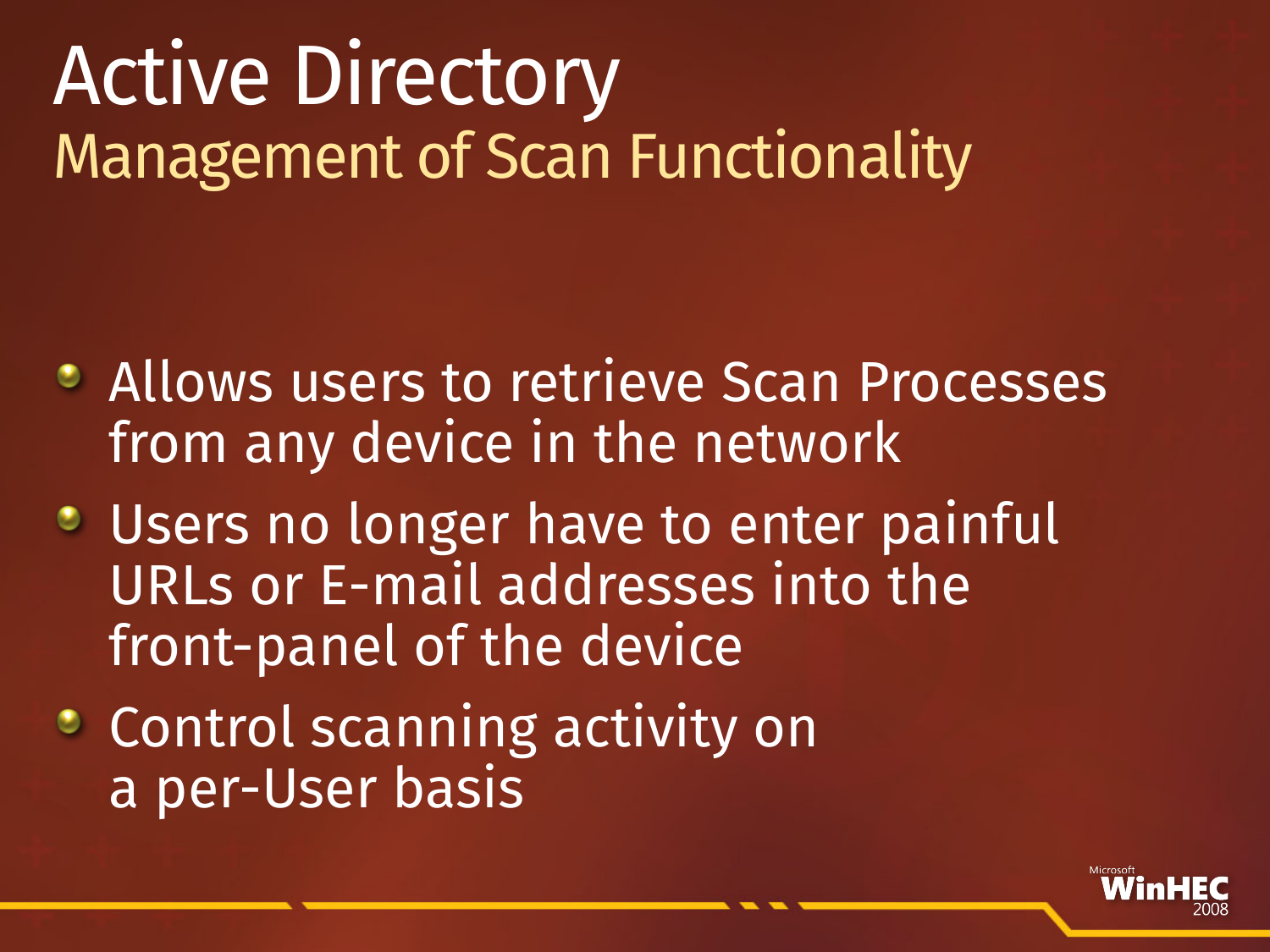

# Active Directory Management of Scan Functionality

Allows users to retrieve Scan Processes from any device in the network
Users no longer have to enter painful
URLs or E-mail addresses into the
front-panel of the device
Control scanning activity on
a per-User basis